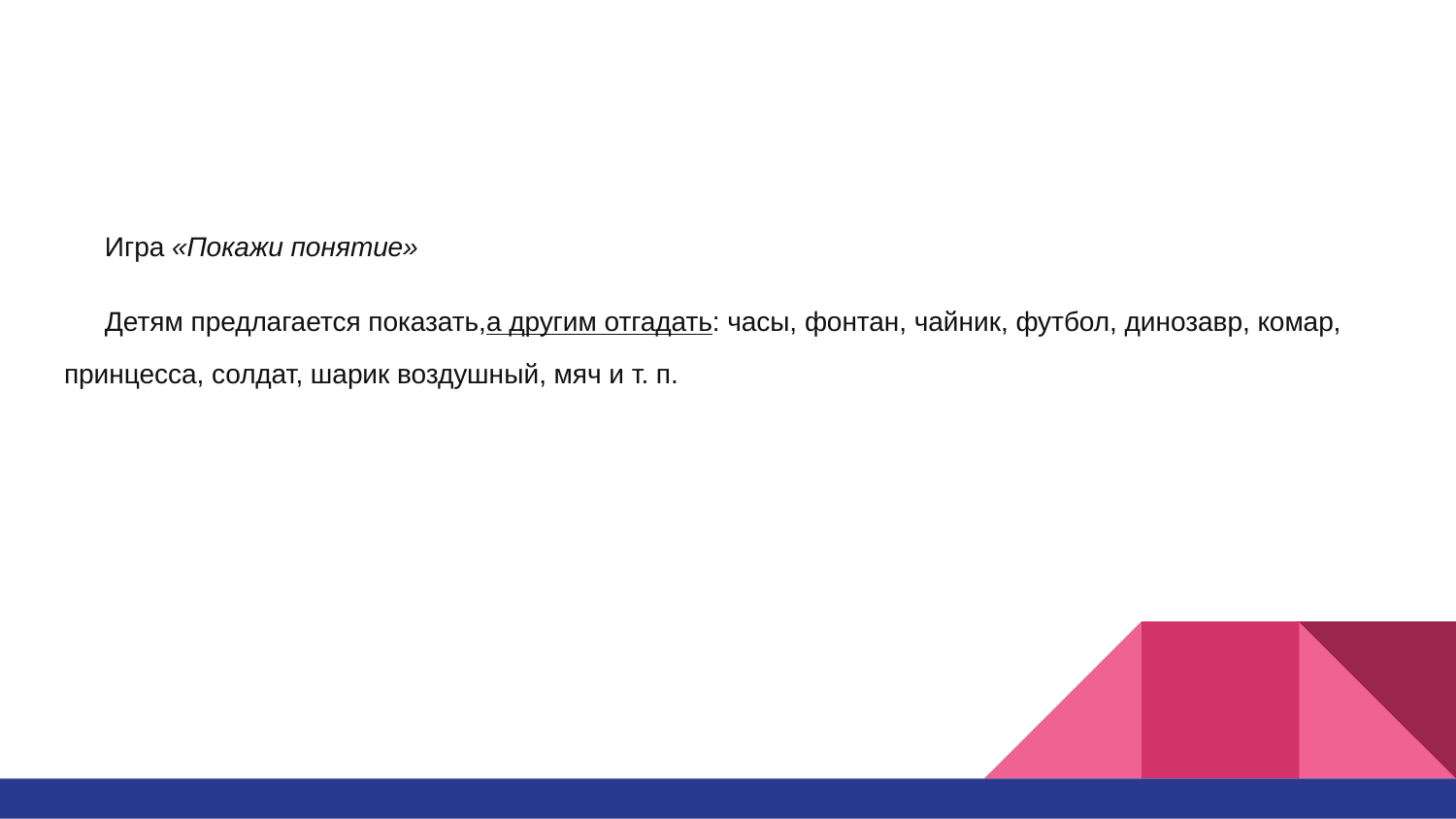

#
Игра «Покажи понятие»
Детям предлагается показать,а другим отгадать: часы, фонтан, чайник, футбол, динозавр, комар, принцесса, солдат, шарик воздушный, мяч и т. п.